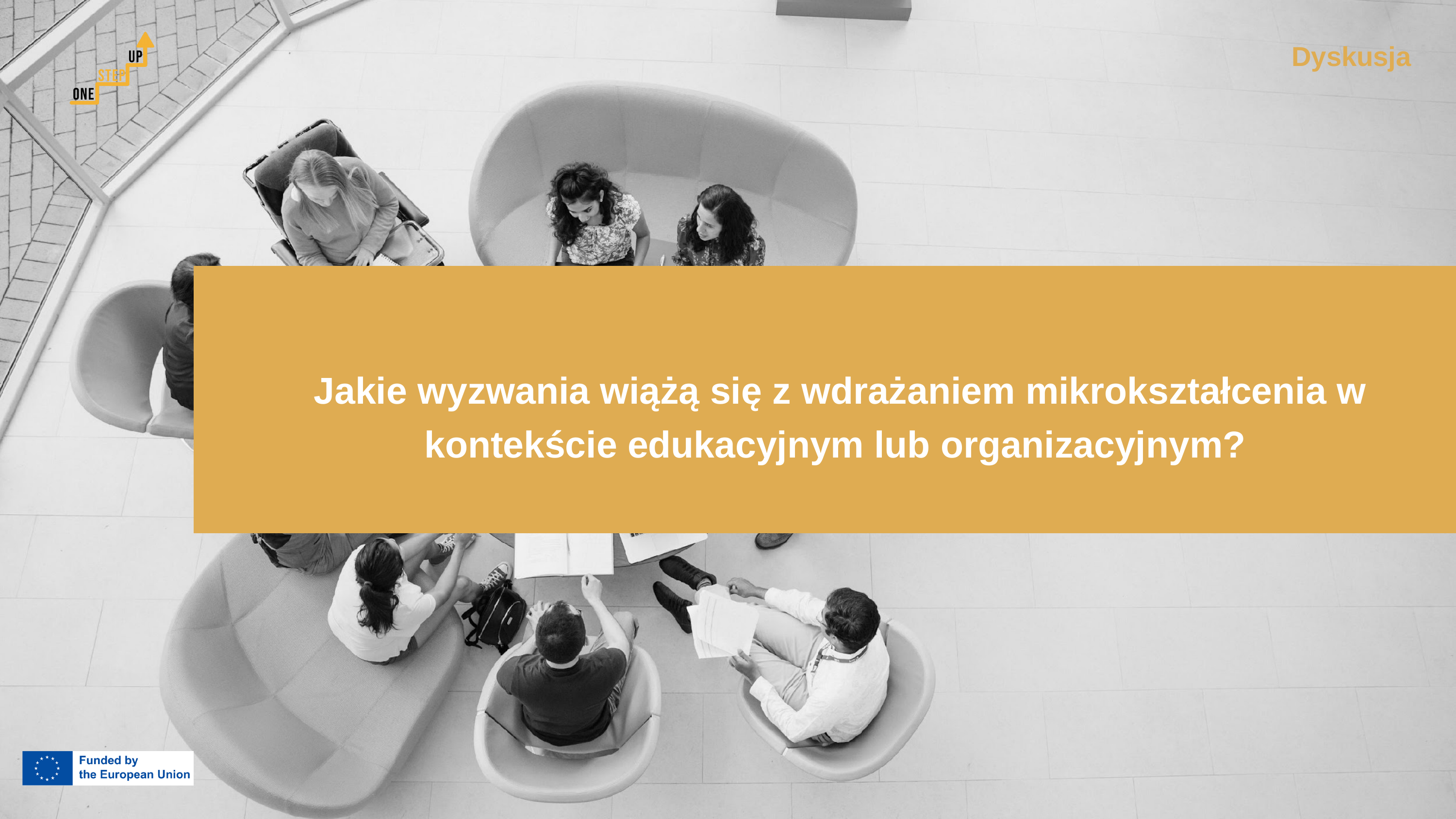

Dyskusja

Jakie wyzwania wiążą się z wdrażaniem mikrokształcenia w kontekście edukacyjnym lub organizacyjnym?